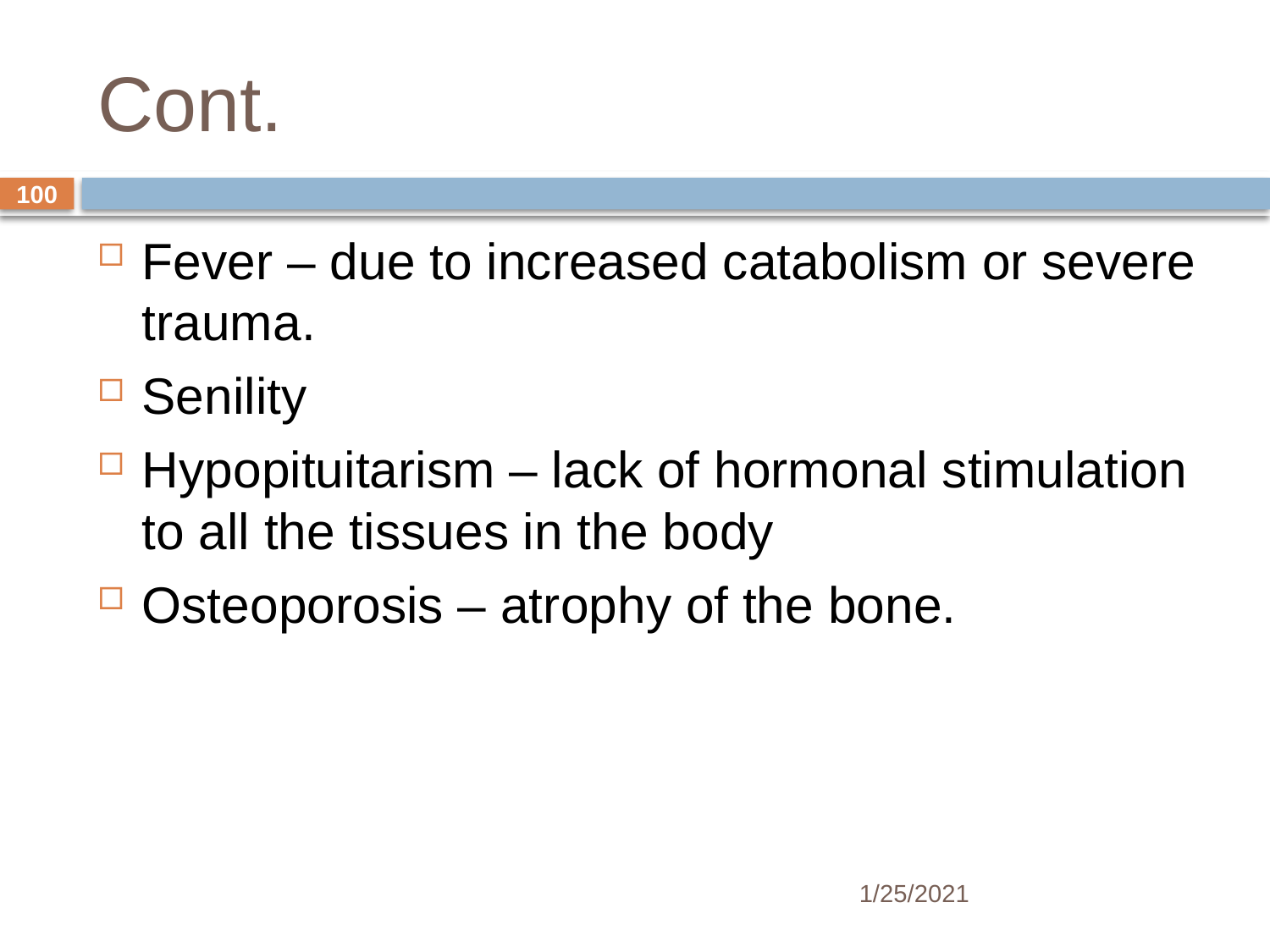

# Cont.
100
Fever – due to increased catabolism or severe trauma.
Senility
Hypopituitarism – lack of hormonal stimulation to all the tissues in the body
Osteoporosis – atrophy of the bone.

1/25/2021